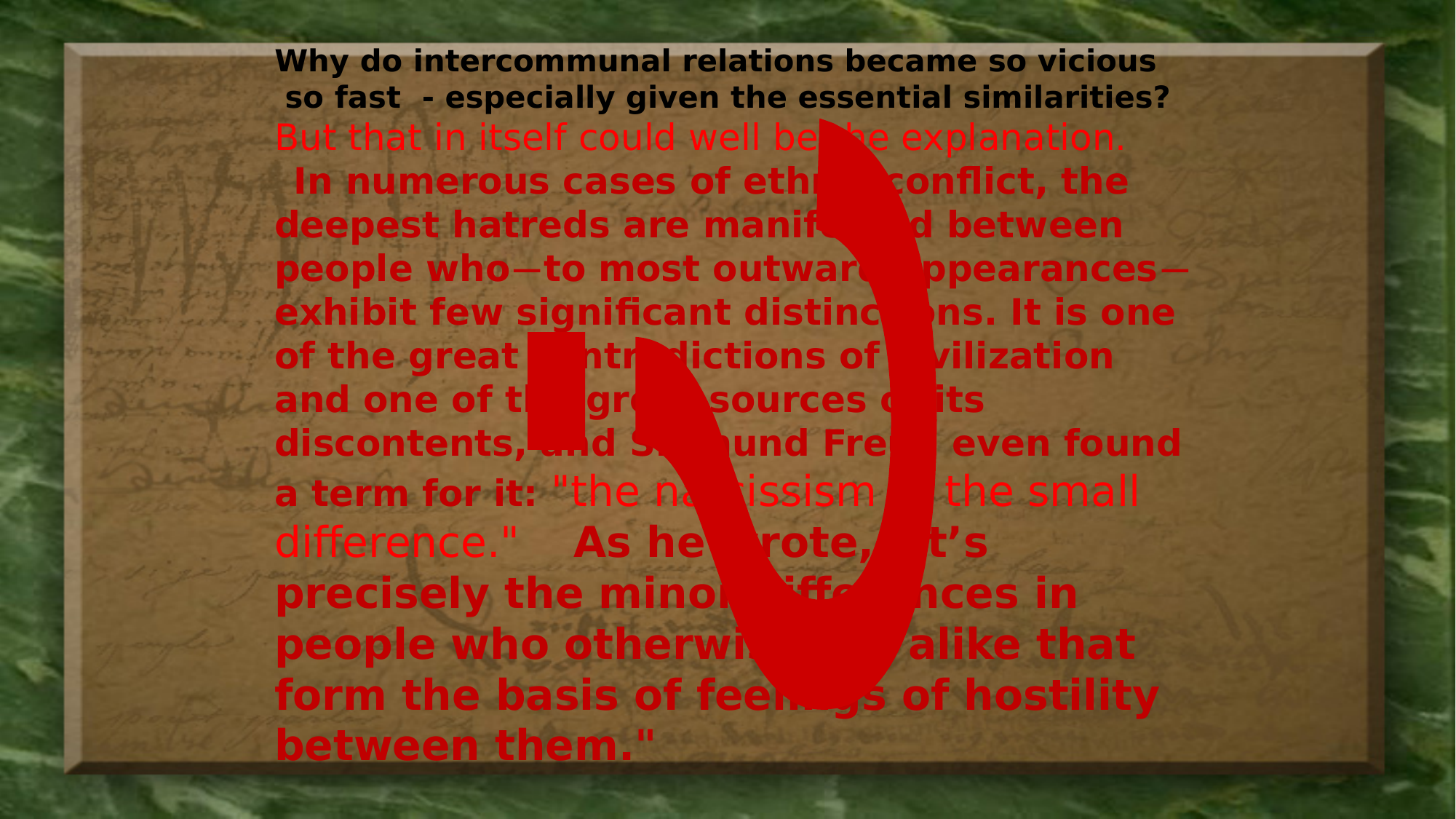

Why do intercommunal relations became so vicious     so fast  - especially given the essential similarities?
But that in itself could well be the explanation.          In numerous cases of ethnic conflict, the deepest hatreds are manifested between people who—to most outward appearances—exhibit few significant distinctions. It is one of the great contradictions of civilization and one of the great sources of its discontents, and Sigmund Freud even found a term for it: "the narcissism of the small difference."    As he wrote, "It’s precisely the minor differences in people who otherwise are alike that form the basis of feelings of hostility between them."
?